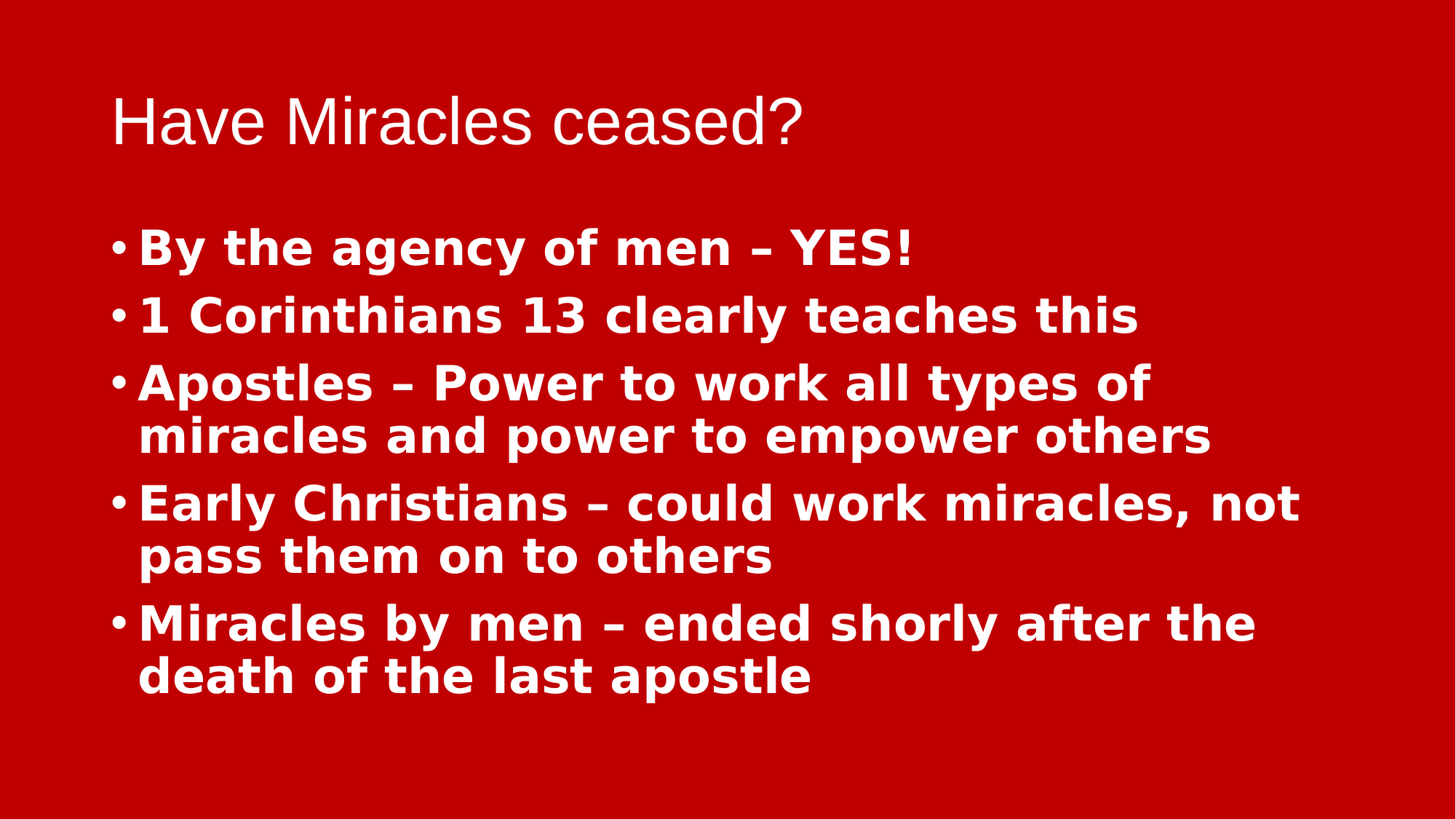

# Have Miracles ceased?
By the agency of men – YES!
1 Corinthians 13 clearly teaches this
Apostles – Power to work all types of miracles and power to empower others
Early Christians – could work miracles, not pass them on to others
Miracles by men – ended shorly after the death of the last apostle